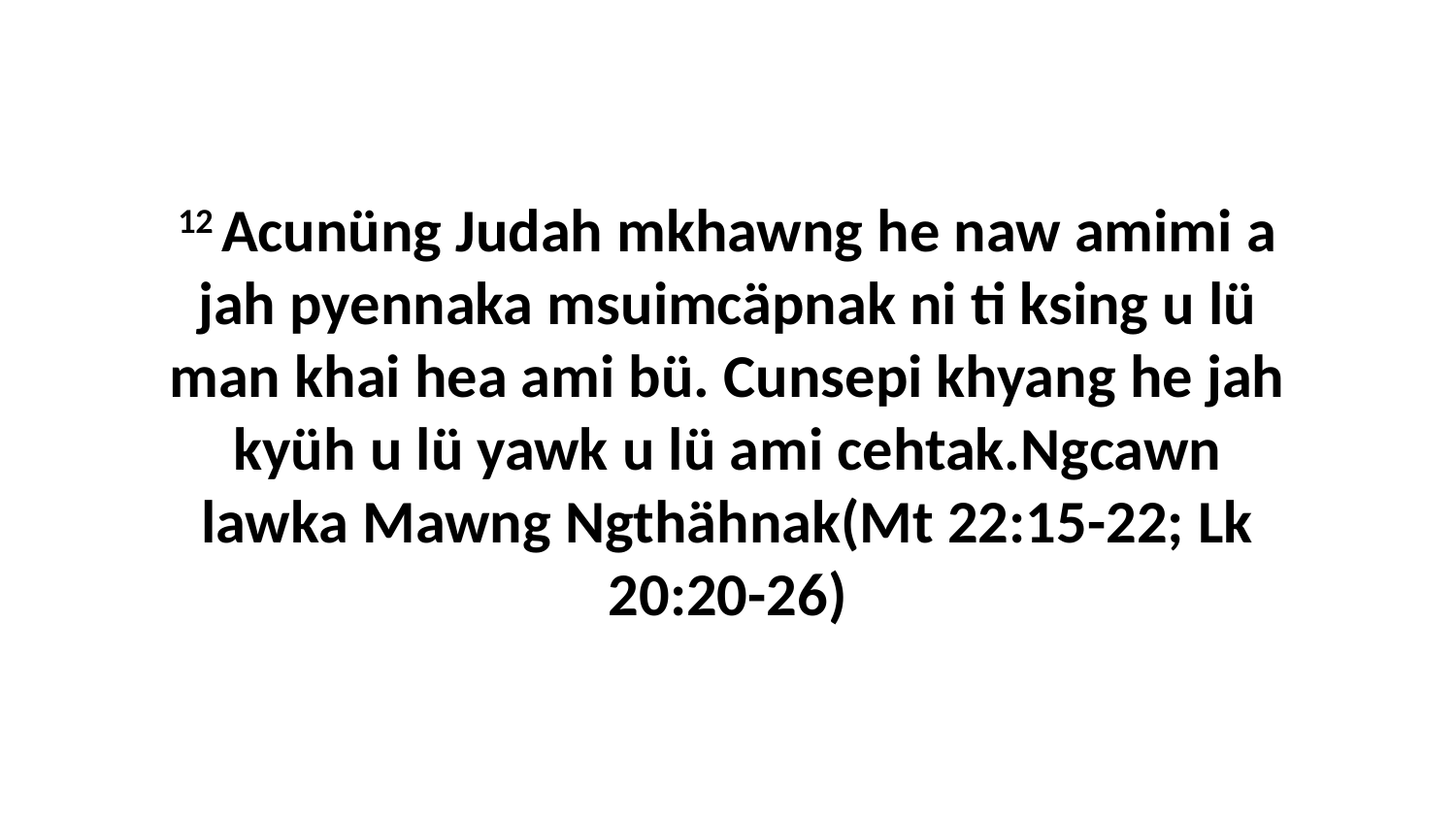

12 Acunüng Judah mkhawng he naw amimi a jah pyennaka msuimcäpnak ni ti ksing u lü man khai hea ami bü. Cunsepi khyang he jah kyüh u lü yawk u lü ami cehtak.Ngcawn lawka Mawng Ngthähnak(Mt 22:15-22; Lk 20:20-26)